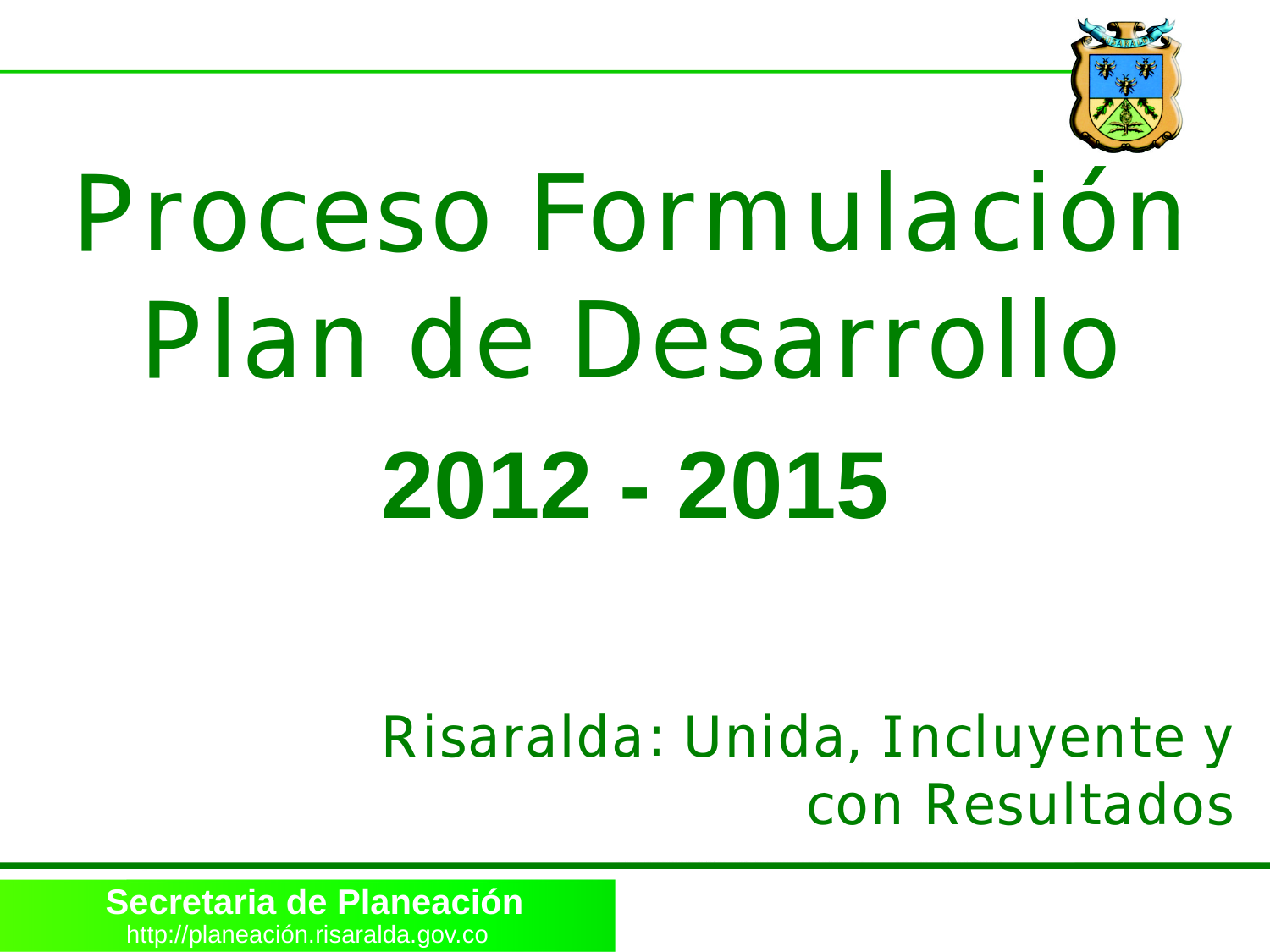

Proceso Formulación
Plan de Desarrollo
2012 - 2015
Risaralda: Unida, Incluyente y con Resultados